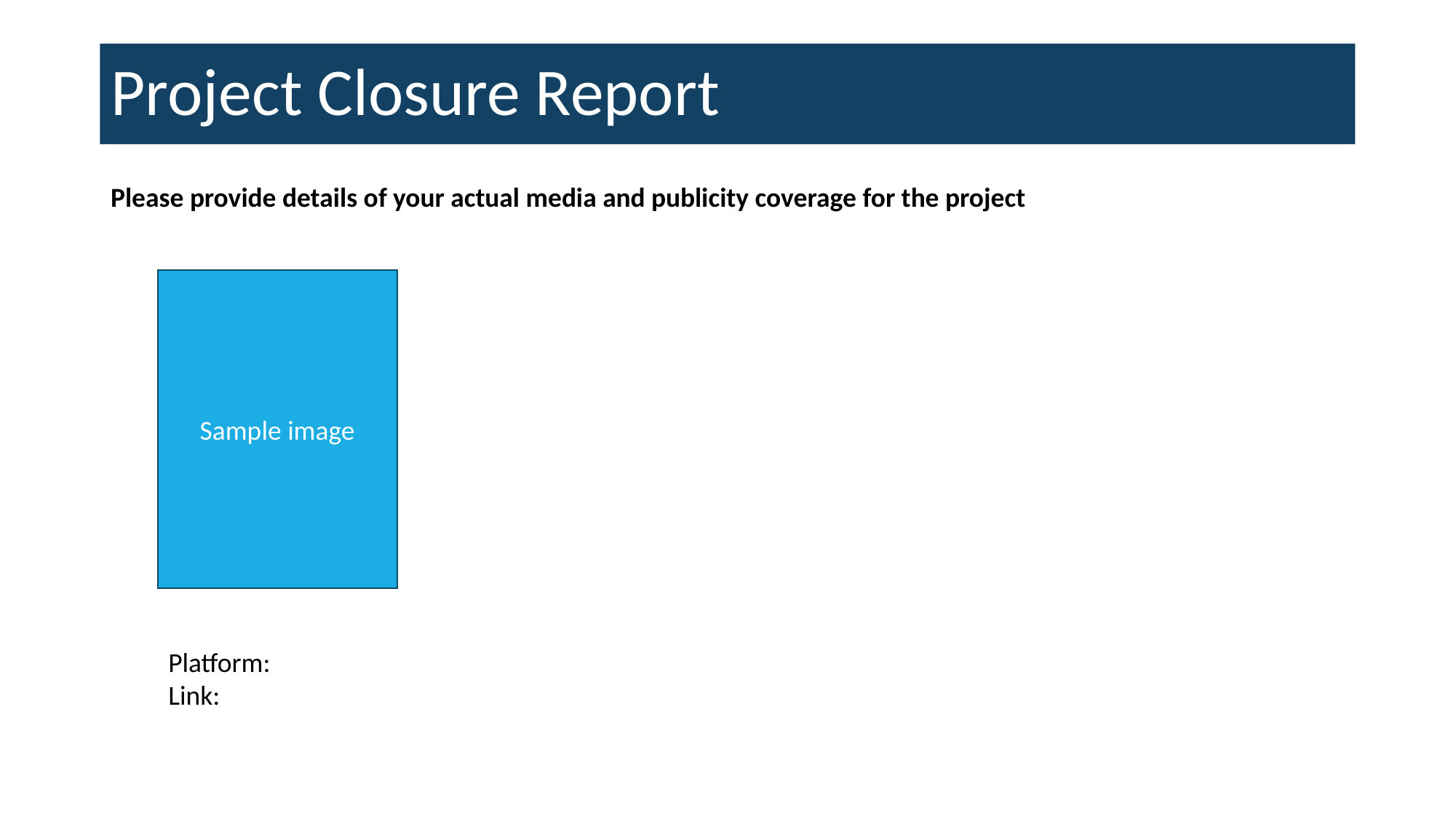

# Project Closure Report
Please provide details of your actual media and publicity coverage for the project

Sample image
Platform:
Link: